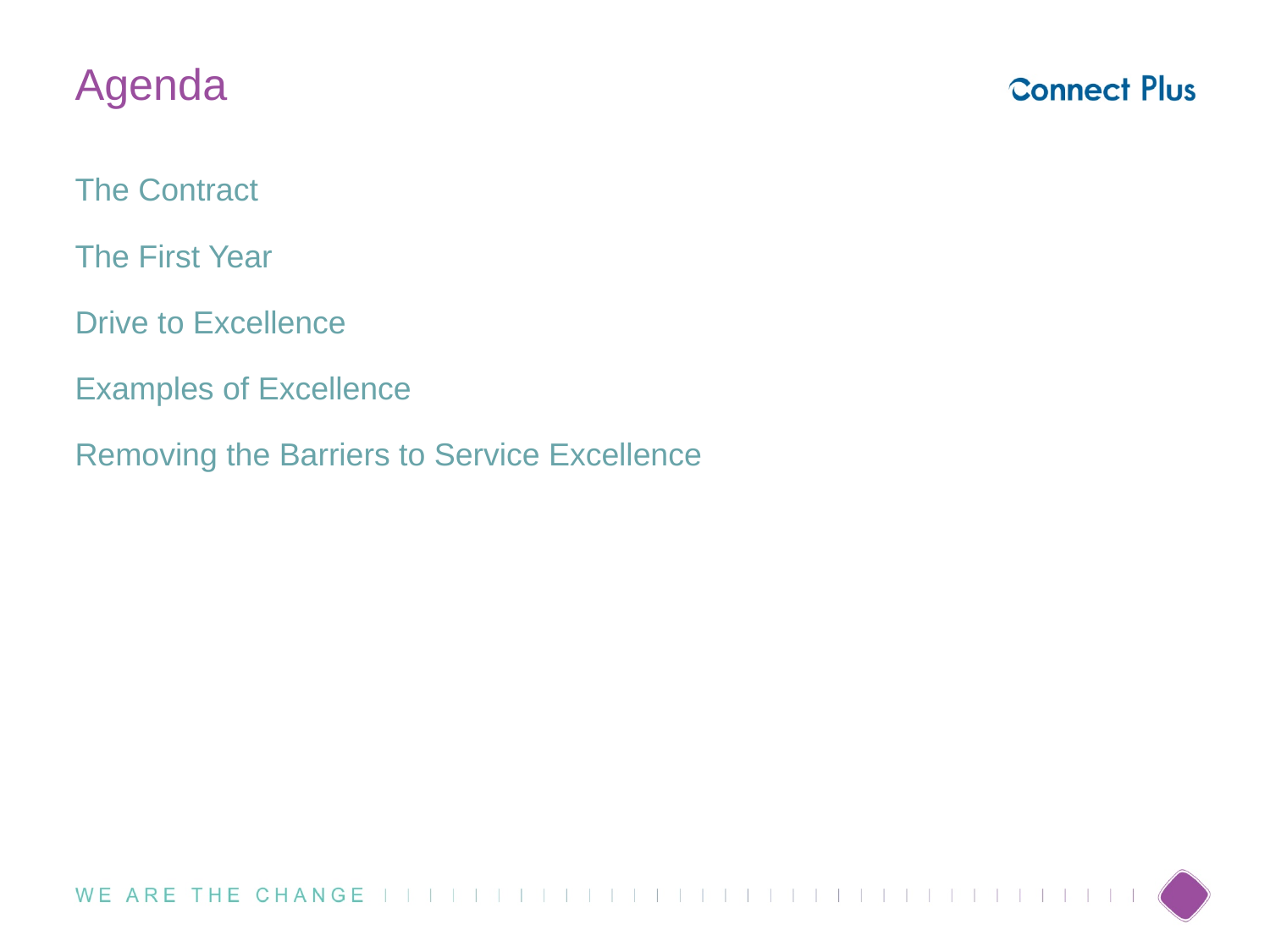

# Agenda
The Contract
The First Year
Drive to Excellence
Examples of Excellence
Removing the Barriers to Service Excellence